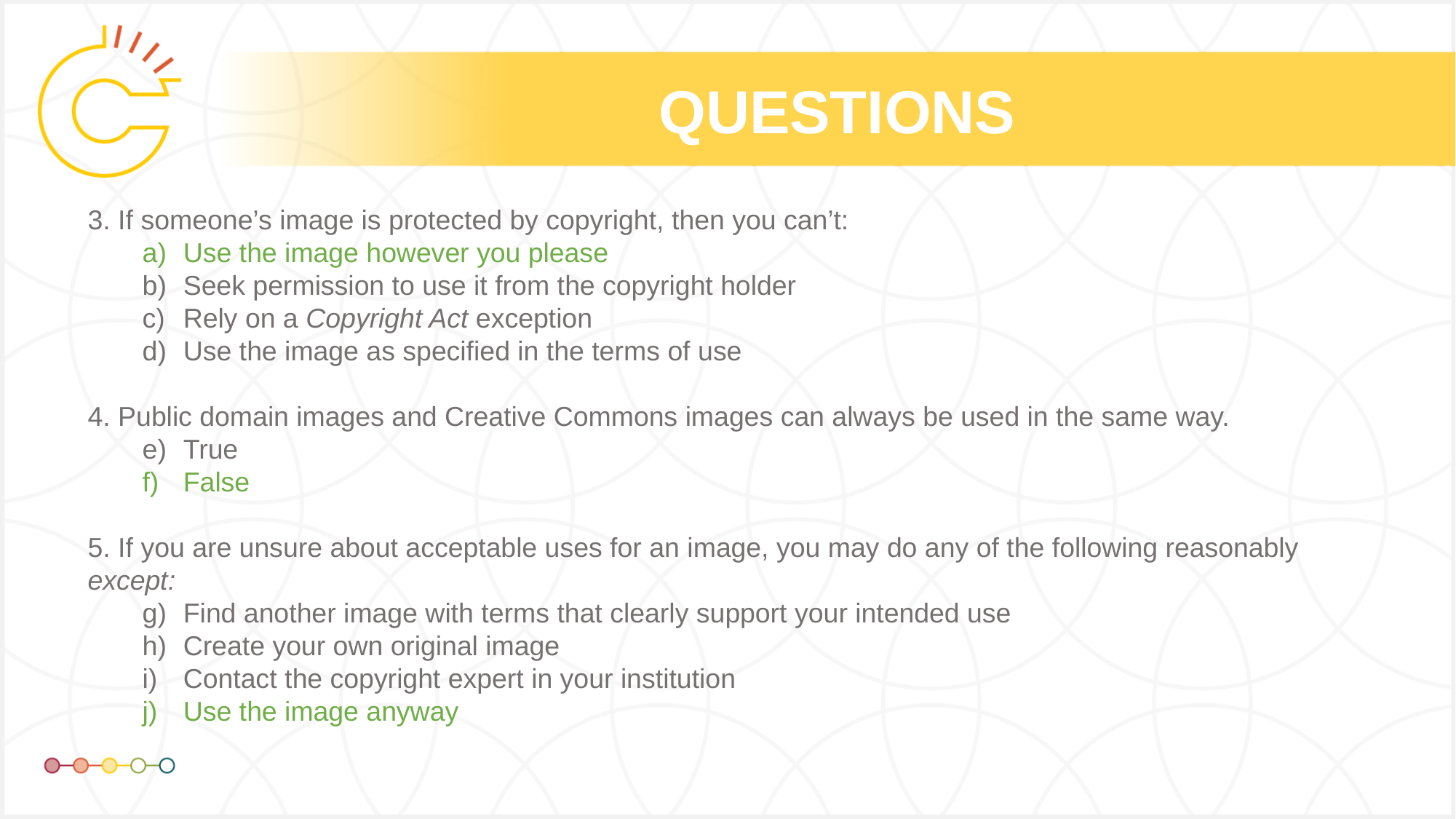

# QUESTIONS
3. If someone’s image is protected by copyright, then you can’t:
Use the image however you please
Seek permission to use it from the copyright holder
Rely on a Copyright Act exception
Use the image as specified in the terms of use
4. Public domain images and Creative Commons images can always be used in the same way.
True
False

5. If you are unsure about acceptable uses for an image, you may do any of the following reasonably except:
Find another image with terms that clearly support your intended use
Create your own original image
Contact the copyright expert in your institution
Use the image anyway